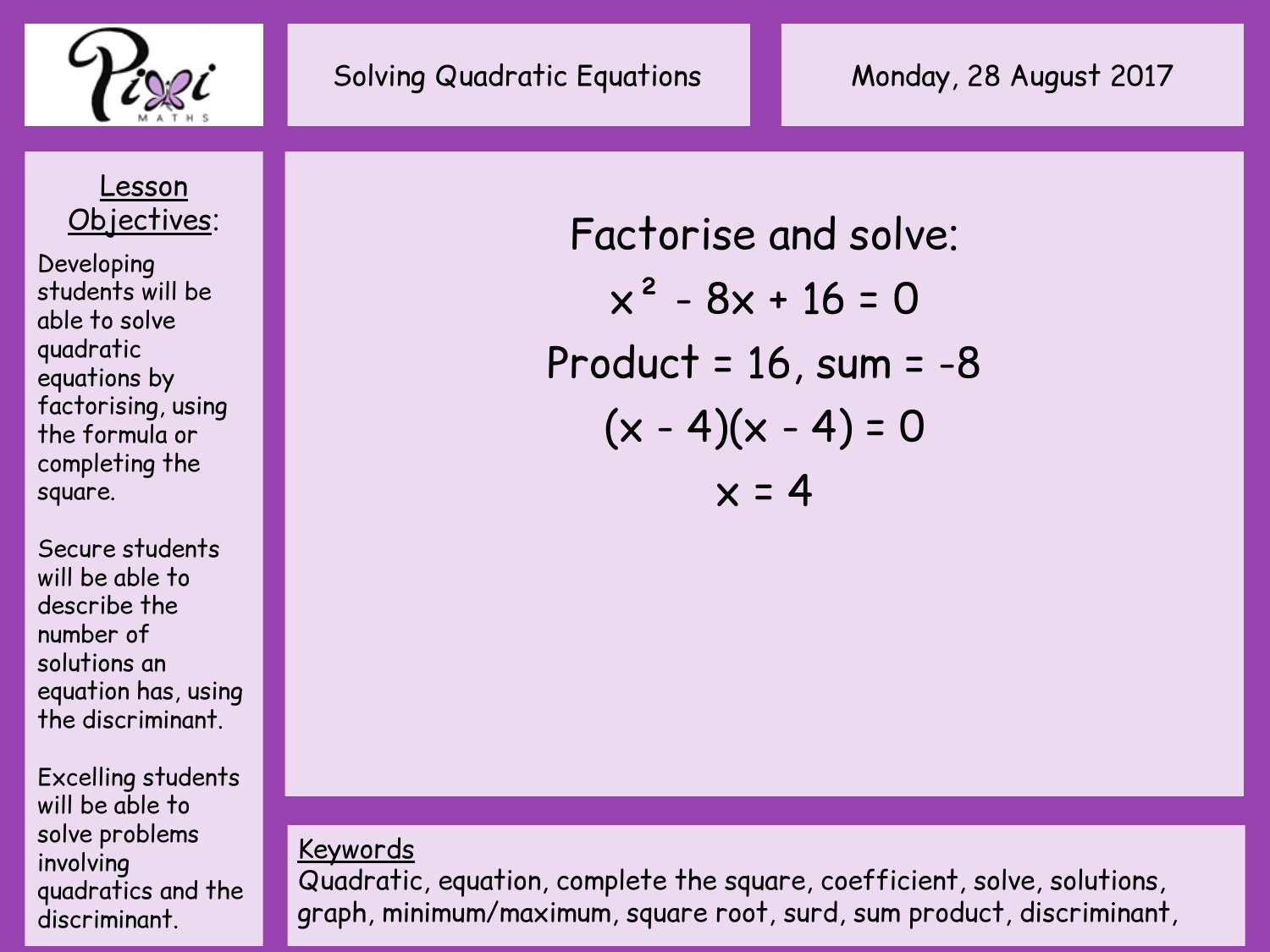

Factorise and solve:
x² - 8x + 16 = 0
Product = 16, sum = -8
(x - 4)(x - 4) = 0
x = 4